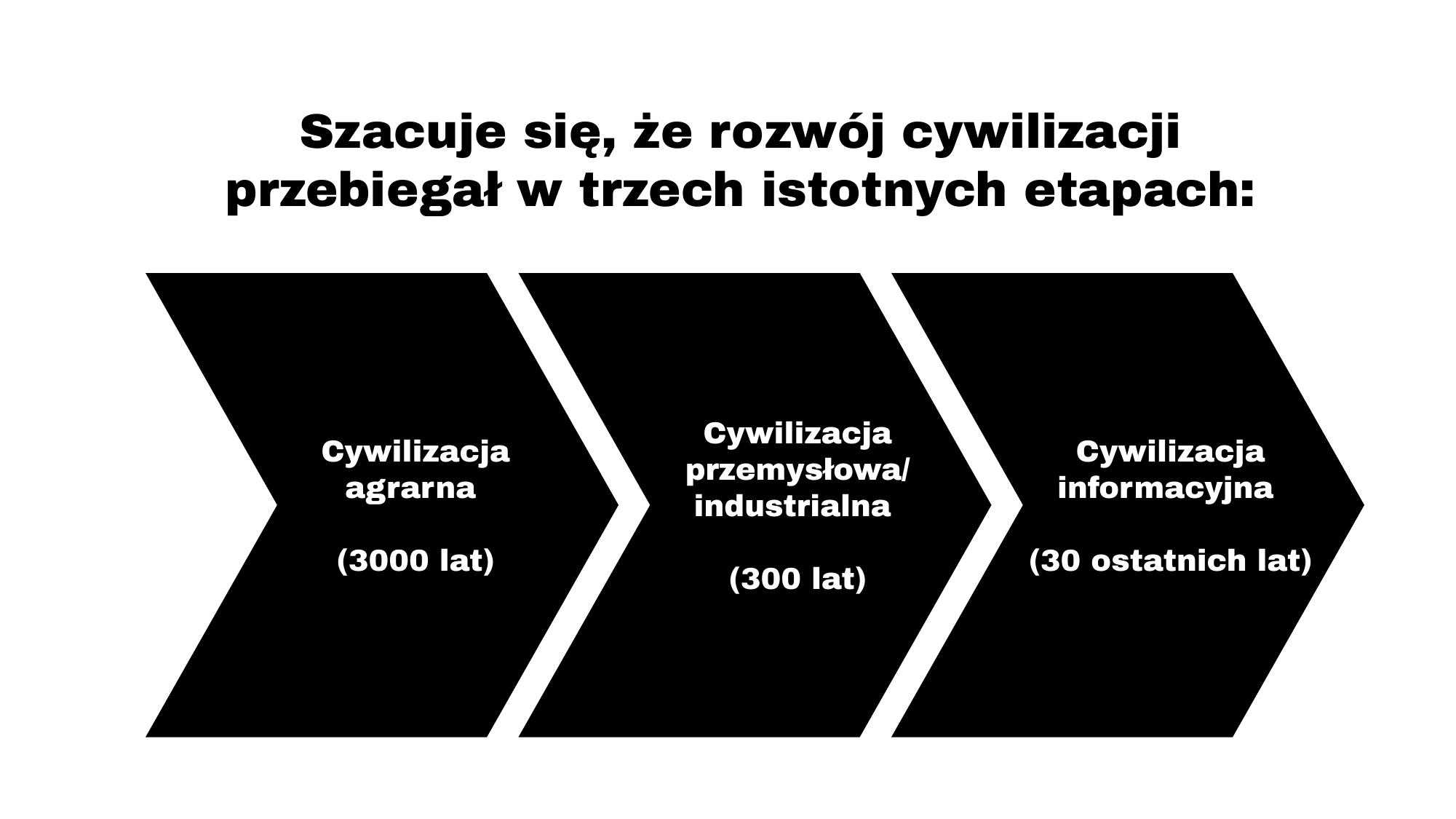

Szacuje się, że rozwój cywilizacji przebiegał w trzech istotnych etapach:

Cywilizacja przemysłowa/ industrialna
(300 lat)
Cywilizacja agrarna
(3000 lat)
Cywilizacja informacyjna
(30 ostatnich lat)